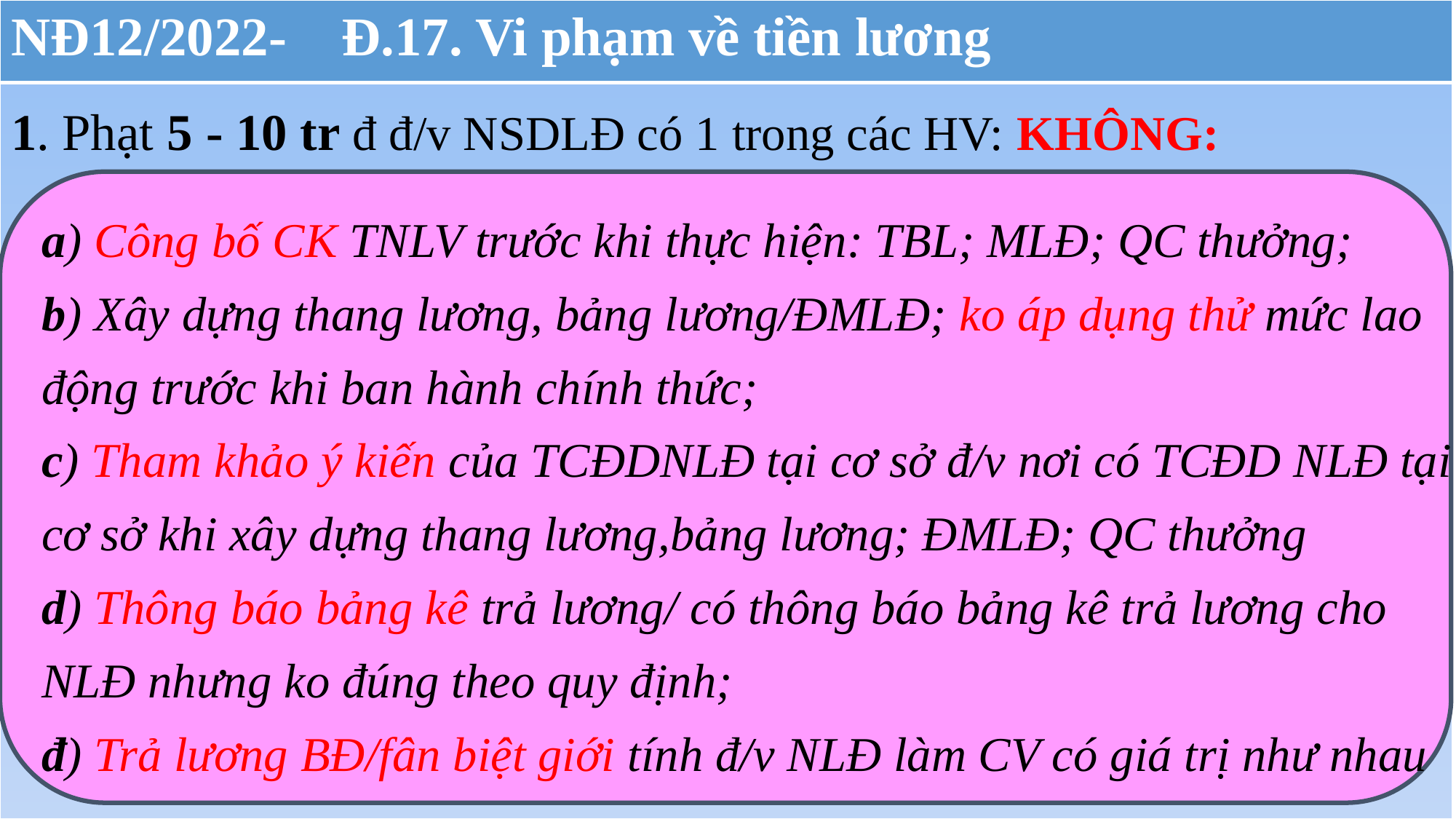

| NĐ12/2022- Đ.17. Vi phạm về tiền lương |
| --- |
| 1. Phạt 5 - 10 tr đ đ/v NSDLĐ có 1 trong các HV: KHÔNG: |
a) Công bố CK TNLV trước khi thực hiện: TBL; MLĐ; QC thưởng;
b) Xây dựng thang lương, bảng lương/ĐMLĐ; ko áp dụng thử mức lao
động trước khi ban hành chính thức;
c) Tham khảo ý kiến của TCĐDNLĐ tại cơ sở đ/v nơi có TCĐD NLĐ tại
cơ sở khi xây dựng thang lương,bảng lương; ĐMLĐ; QC thưởng
d) Thông báo bảng kê trả lương/ có thông báo bảng kê trả lương cho
NLĐ nhưng ko đúng theo quy định;
đ) Trả lương BĐ/fân biệt giới tính đ/v NLĐ làm CV có giá trị như nhau
70